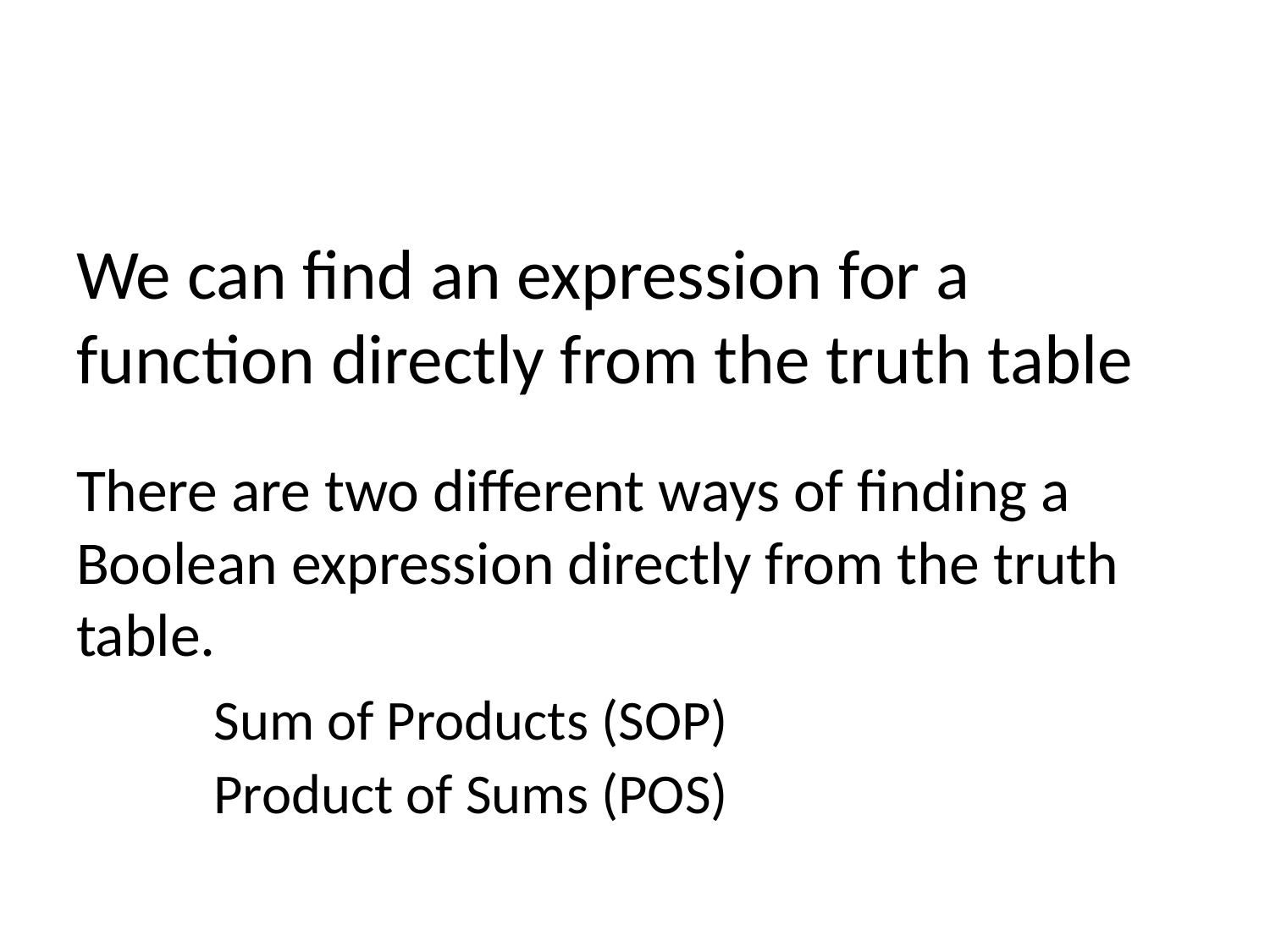

#
We can find an expression for a function directly from the truth table
There are two different ways of finding a Boolean expression directly from the truth table.
Sum of Products (SOP)
Product of Sums (POS)